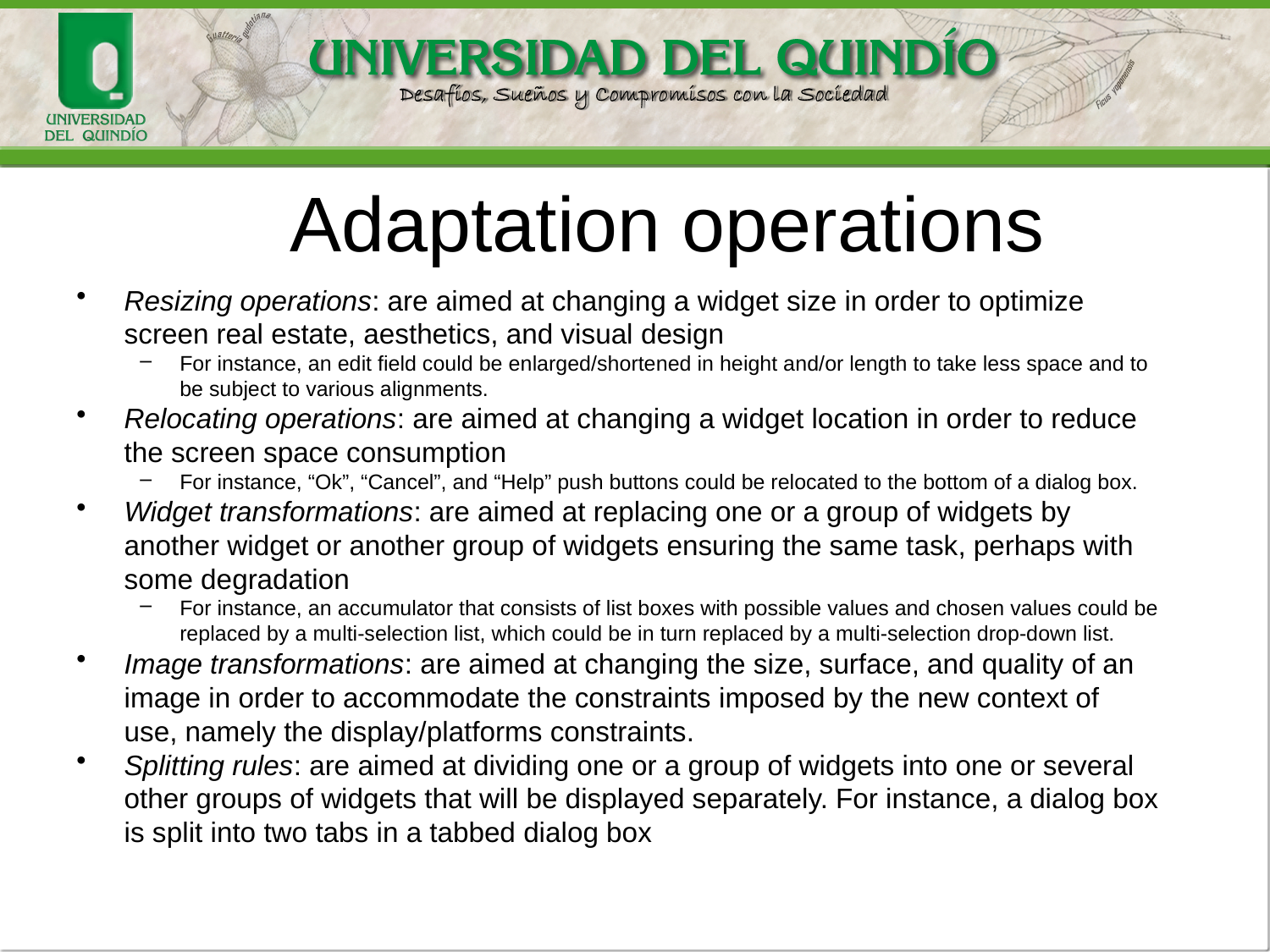

# Adaptation operations
Resizing operations: are aimed at changing a widget size in order to optimize screen real estate, aesthetics, and visual design
For instance, an edit field could be enlarged/shortened in height and/or length to take less space and to be subject to various alignments.
Relocating operations: are aimed at changing a widget location in order to reduce the screen space consumption
For instance, “Ok”, “Cancel”, and “Help” push buttons could be relocated to the bottom of a dialog box.
Widget transformations: are aimed at replacing one or a group of widgets by another widget or another group of widgets ensuring the same task, perhaps with some degradation
For instance, an accumulator that consists of list boxes with possible values and chosen values could be replaced by a multi-selection list, which could be in turn replaced by a multi-selection drop-down list.
Image transformations: are aimed at changing the size, surface, and quality of an image in order to accommodate the constraints imposed by the new context of use, namely the display/platforms constraints.
Splitting rules: are aimed at dividing one or a group of widgets into one or several other groups of widgets that will be displayed separately. For instance, a dialog box is split into two tabs in a tabbed dialog box